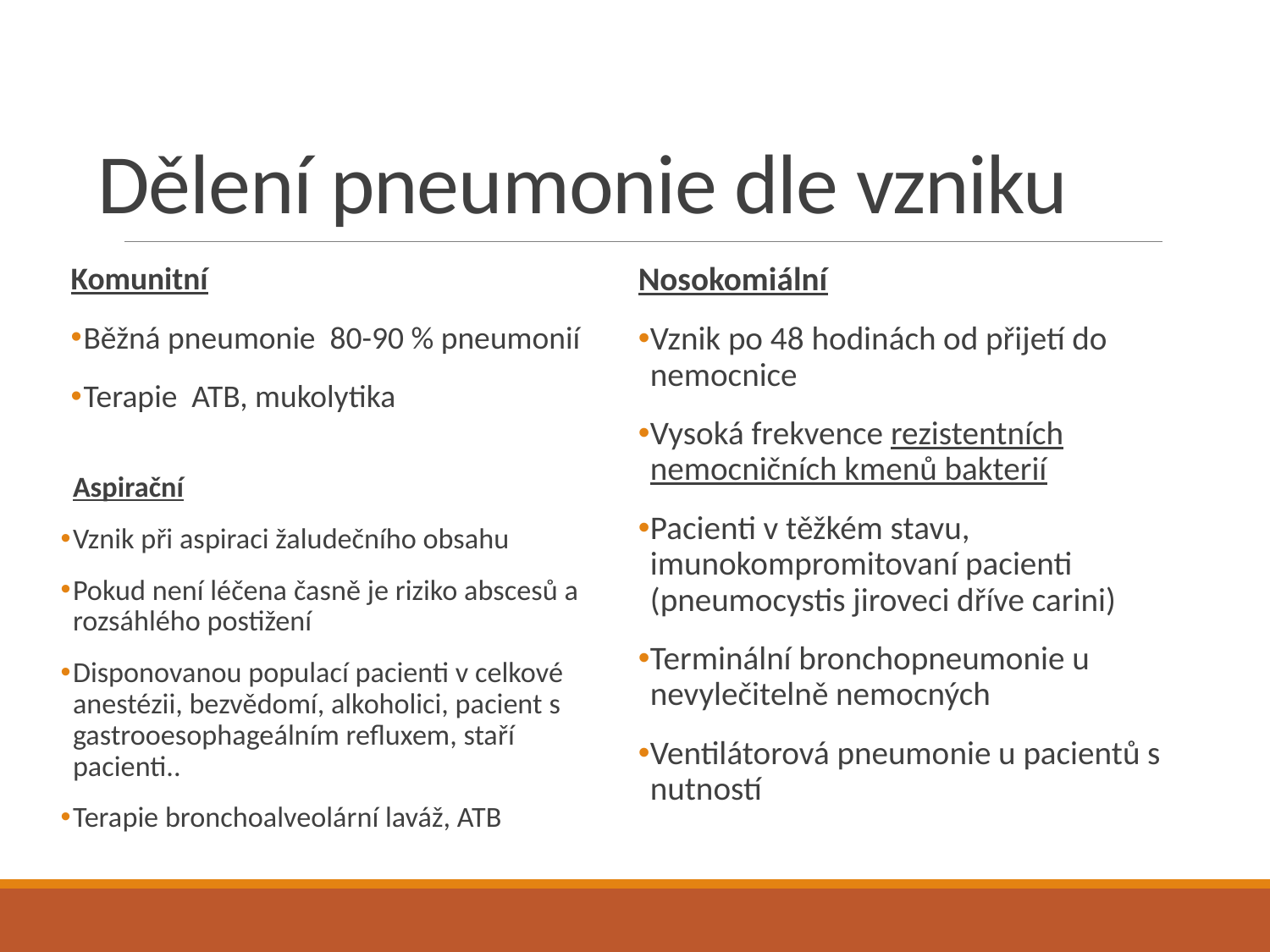

# Dělení pneumonie dle vzniku
Komunitní
Běžná pneumonie  80-90 % pneumonií
Terapie  ATB, mukolytika

Nosokomiální
Vznik po 48 hodinách od přijetí do nemocnice
Vysoká frekvence rezistentních nemocničních kmenů bakterií
Pacienti v těžkém stavu, imunokompromitovaní pacienti (pneumocystis jiroveci dříve carini)
Terminální bronchopneumonie u nevylečitelně nemocných
Ventilátorová pneumonie u pacientů s nutností
Aspirační
Vznik při aspiraci žaludečního obsahu
Pokud není léčena časně je riziko abscesů a rozsáhlého postižení
Disponovanou populací pacienti v celkové anestézii, bezvědomí, alkoholici, pacient s gastrooesophageálním refluxem, staří pacienti..
Terapie bronchoalveolární laváž, ATB